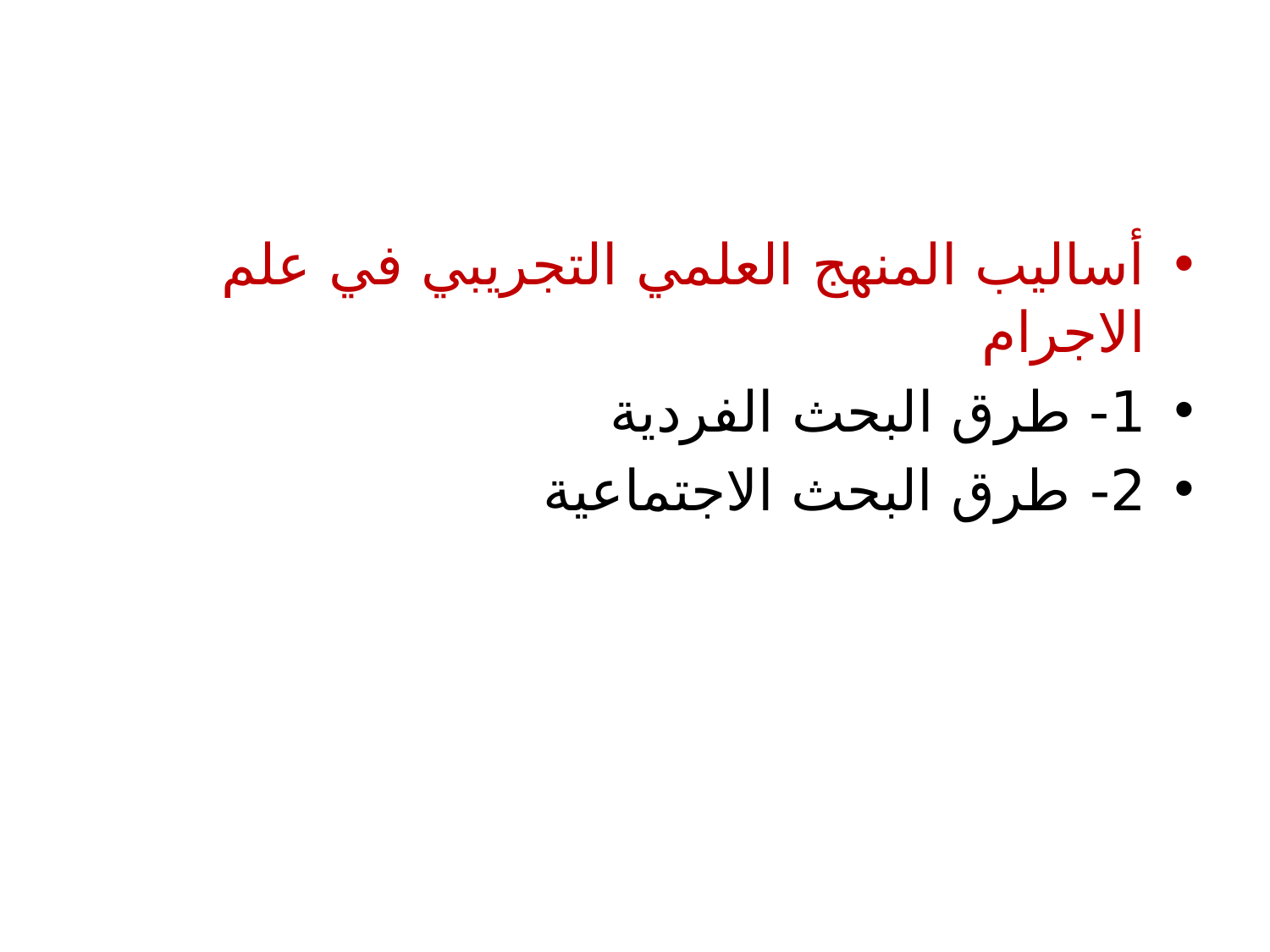

#
أساليب المنهج العلمي التجريبي في علم الاجرام
1- طرق البحث الفردية
2- طرق البحث الاجتماعية